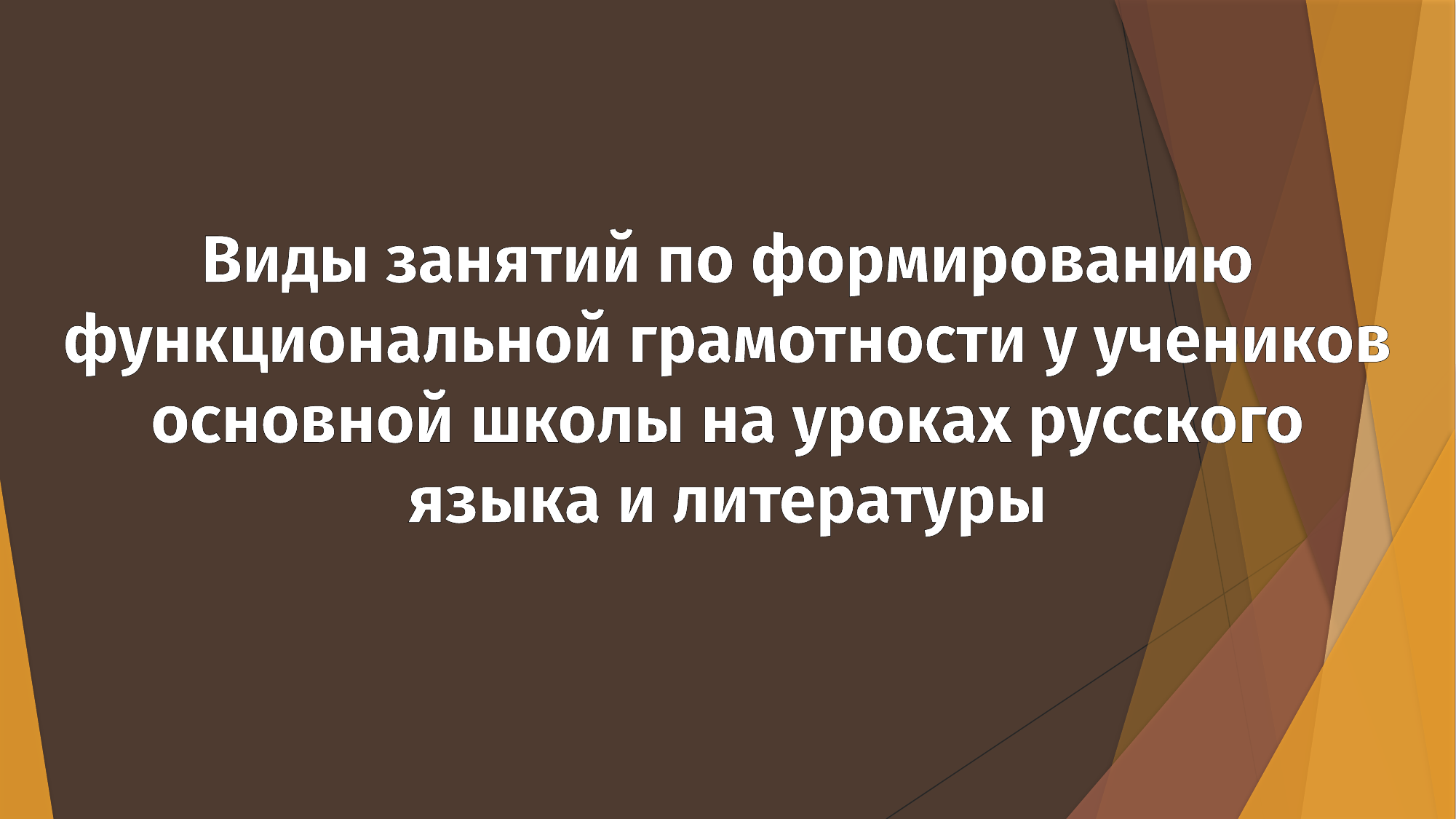

Виды занятий по формированию функциональной грамотности у учеников основной школы на уроках русского языка и литературы